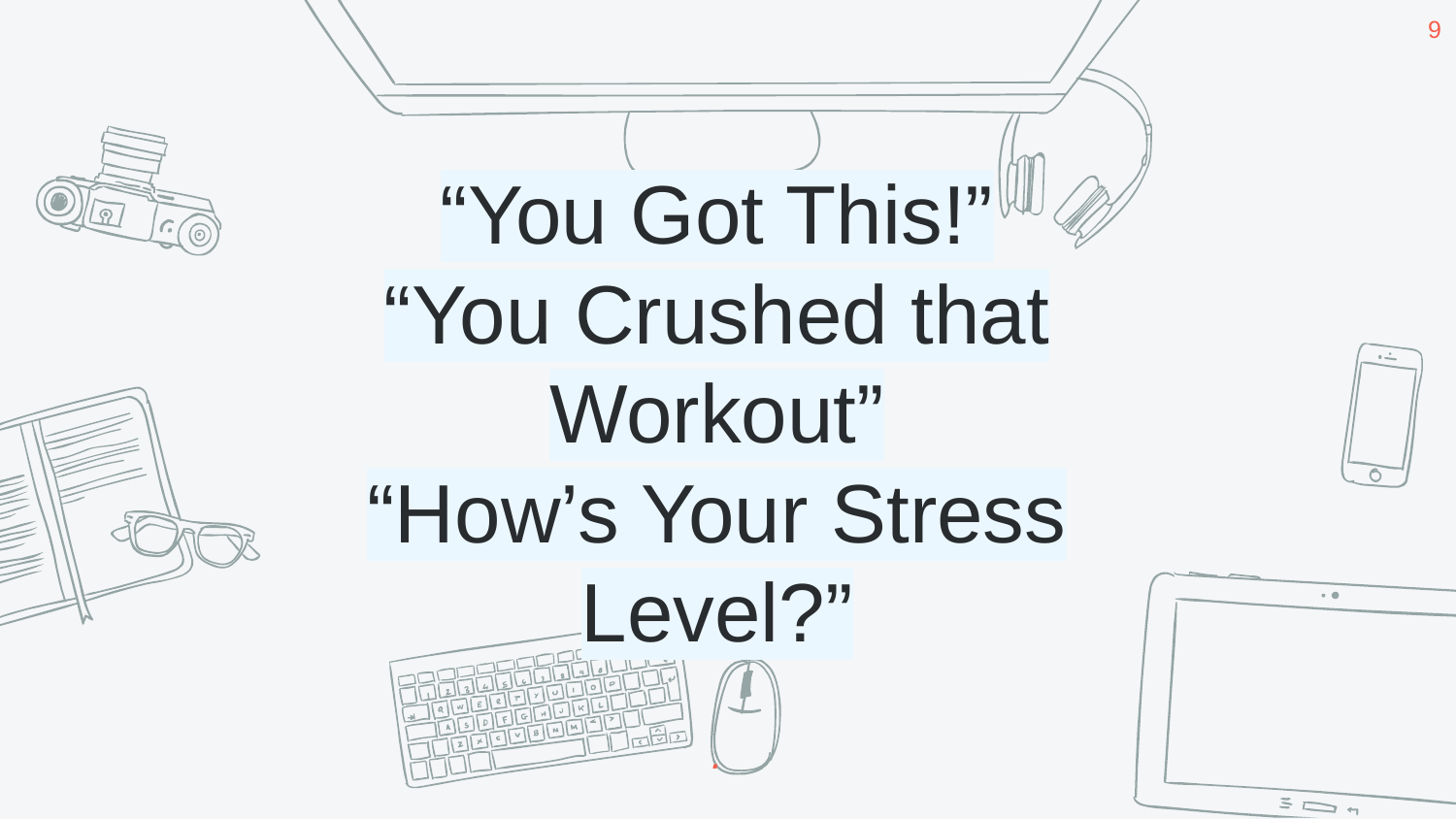

9

“You Got This!”
“You Crushed that Workout”
“How’s Your Stress Level?”

.